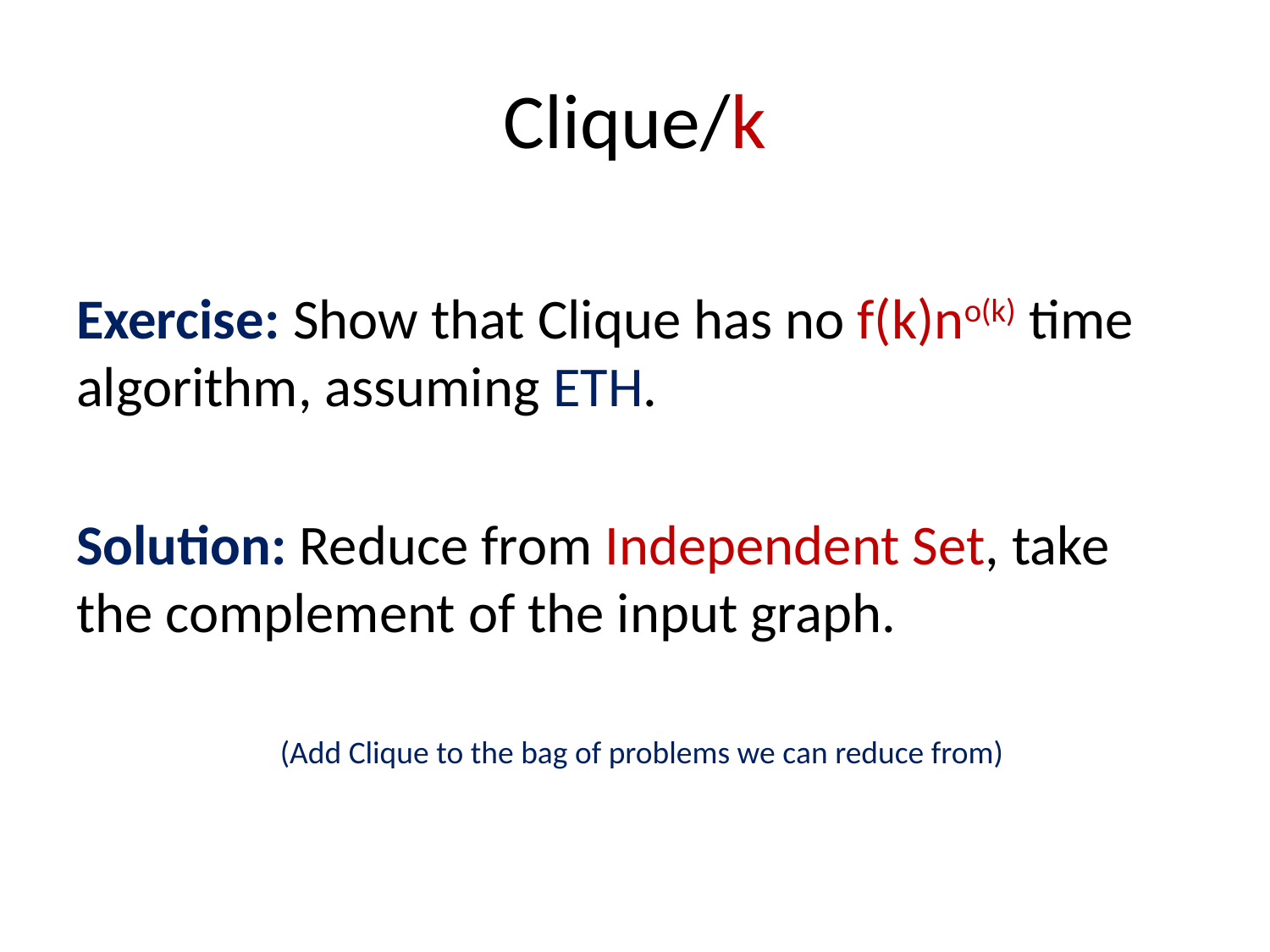

# Clique/k
Exercise: Show that Clique has no f(k)no(k) time algorithm, assuming ETH.

Solution: Reduce from Independent Set, take the complement of the input graph.
(Add Clique to the bag of problems we can reduce from)